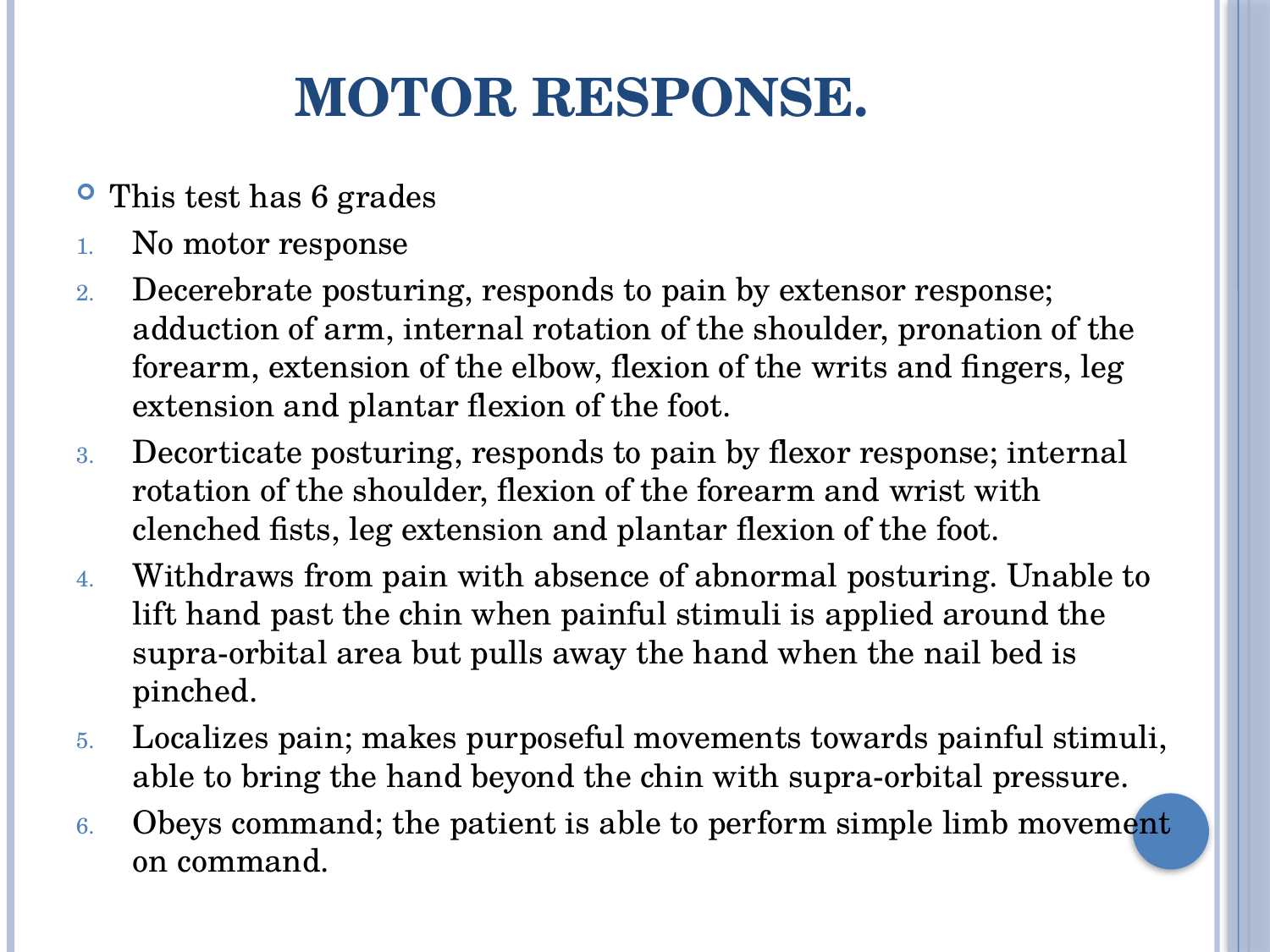

# Motor Response.
This test has 6 grades
No motor response
Decerebrate posturing, responds to pain by extensor response; adduction of arm, internal rotation of the shoulder, pronation of the forearm, extension of the elbow, flexion of the writs and fingers, leg extension and plantar flexion of the foot.
Decorticate posturing, responds to pain by flexor response; internal rotation of the shoulder, flexion of the forearm and wrist with clenched fists, leg extension and plantar flexion of the foot.
Withdraws from pain with absence of abnormal posturing. Unable to lift hand past the chin when painful stimuli is applied around the supra-orbital area but pulls away the hand when the nail bed is pinched.
Localizes pain; makes purposeful movements towards painful stimuli, able to bring the hand beyond the chin with supra-orbital pressure.
Obeys command; the patient is able to perform simple limb movement on command.